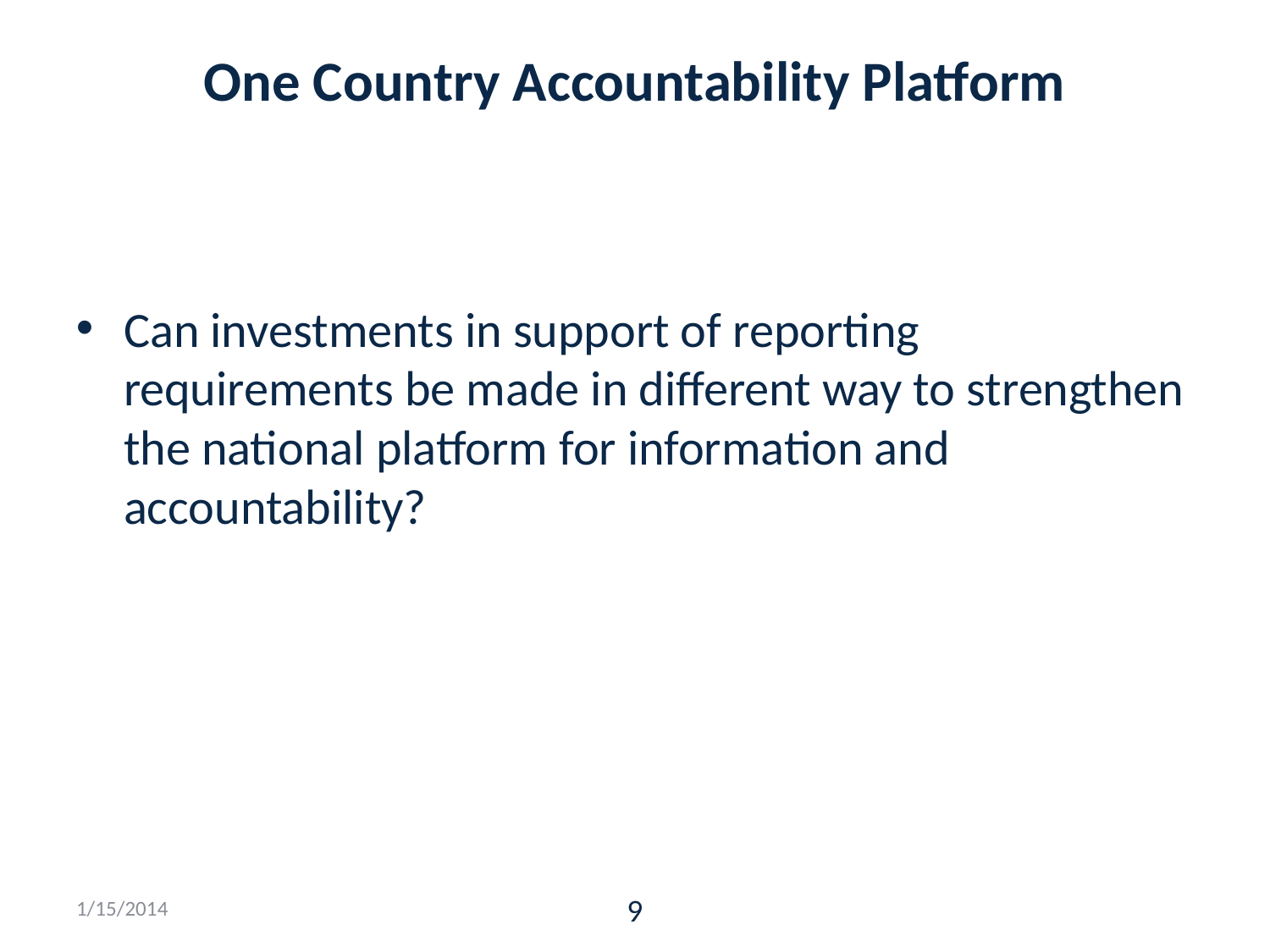

# One Country Accountability Platform

Can investments in support of reporting requirements be made in different way to strengthen the national platform for information and accountability?

1/15/2014
9